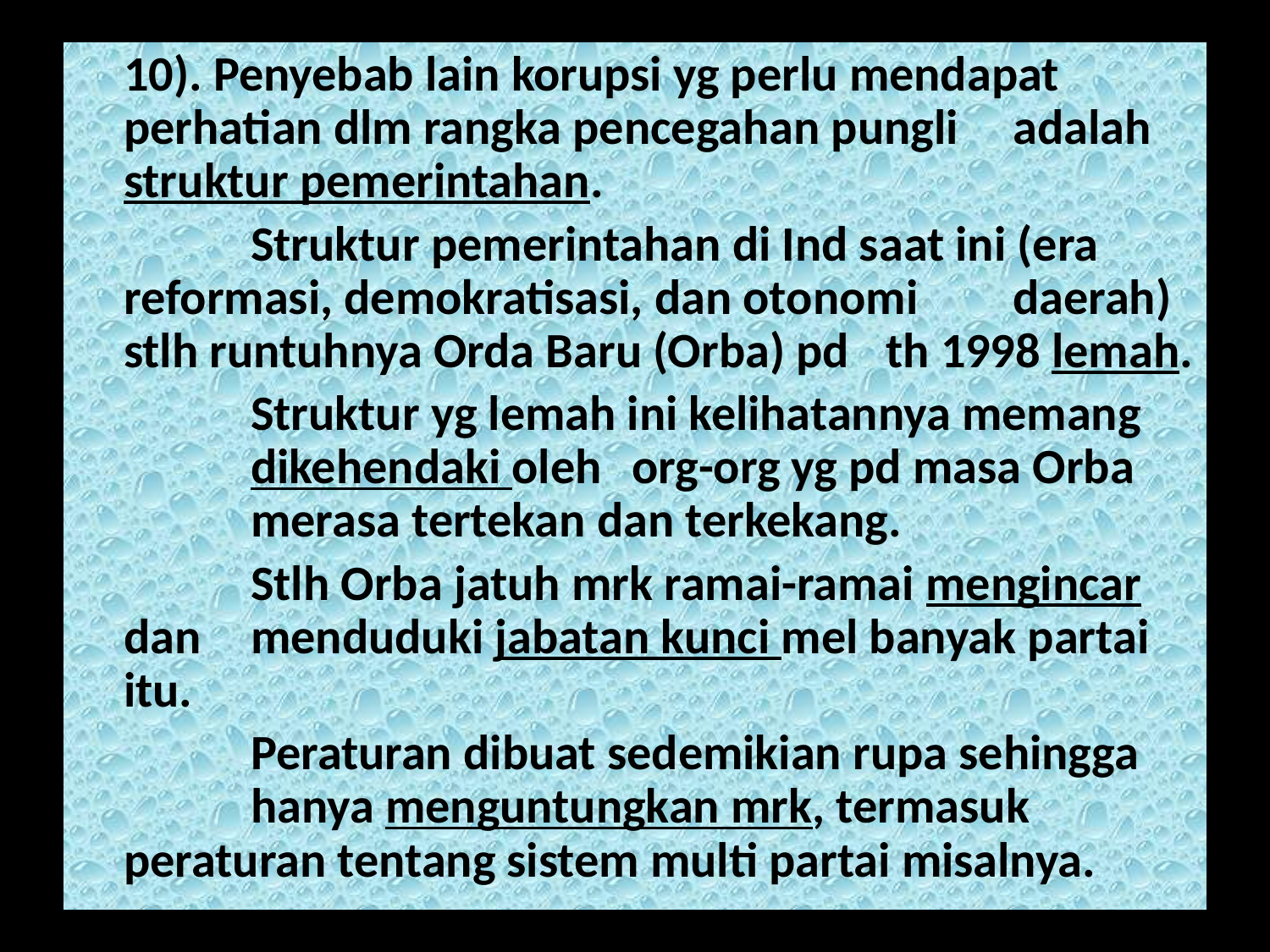

10). Penyebab lain korupsi yg perlu mendapat 	perhatian dlm rangka pencegahan pungli 	adalah struktur pemerintahan.
		Struktur pemerintahan di Ind saat ini (era 	reformasi, demokratisasi, dan otonomi 	daerah) stlh runtuhnya Orda Baru (Orba) pd 	th 1998 lemah.
		Struktur yg lemah ini kelihatannya memang 	dikehendaki oleh 	org-org yg pd masa Orba 	merasa tertekan dan terkekang.
		Stlh Orba jatuh mrk ramai-ramai mengincar dan 	menduduki jabatan kunci mel banyak partai itu.
		Peraturan dibuat sedemikian rupa sehingga 	hanya menguntungkan mrk, termasuk 	peraturan tentang sistem multi partai misalnya.